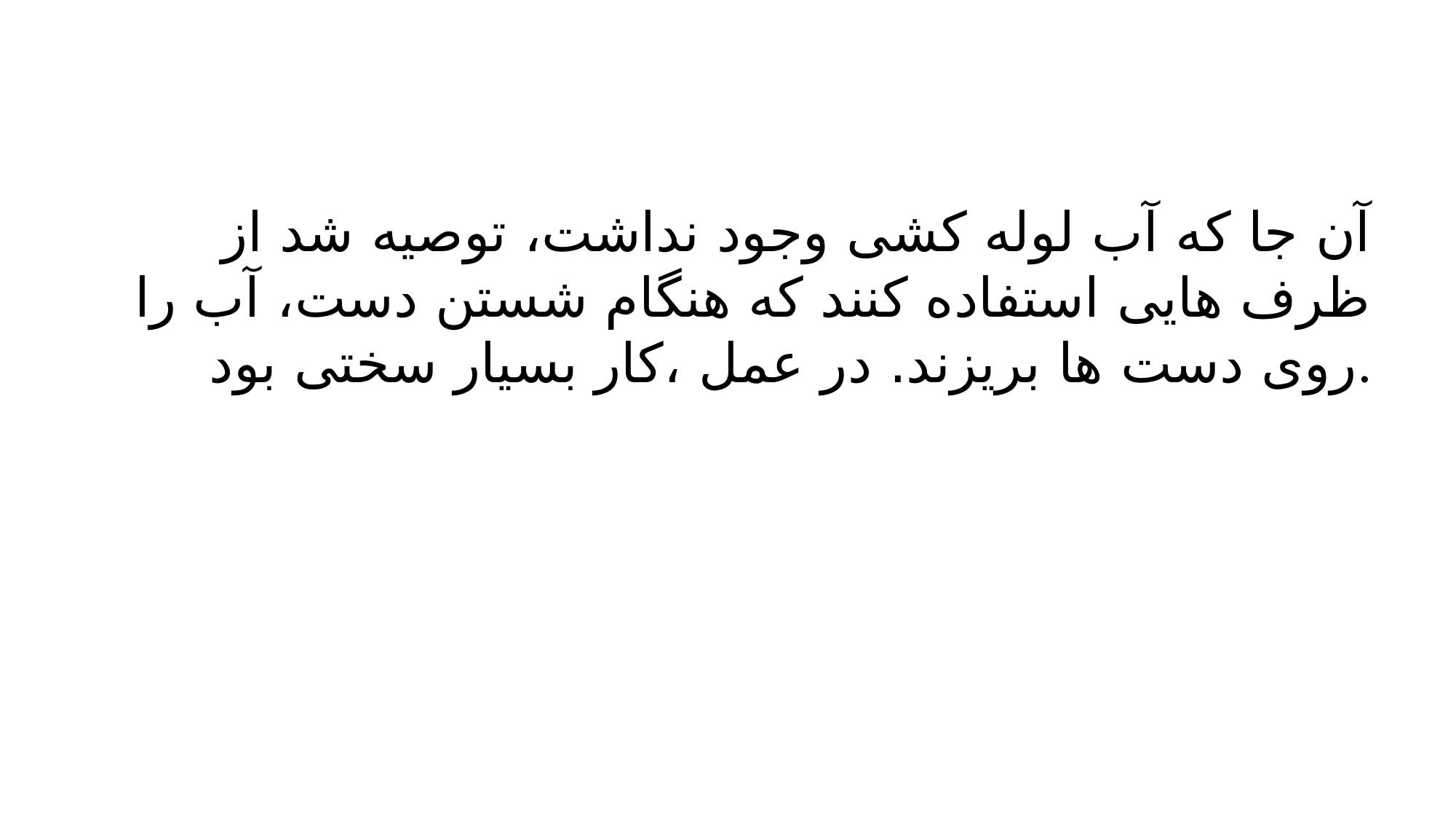

#
آن جا که آب لوله کشی وجود نداشت، توصیه شد از ظرف هایی استفاده کنند که هنگام شستن دست، آب را روی دست ها بریزند. در عمل ،کار بسیار سختی بود.